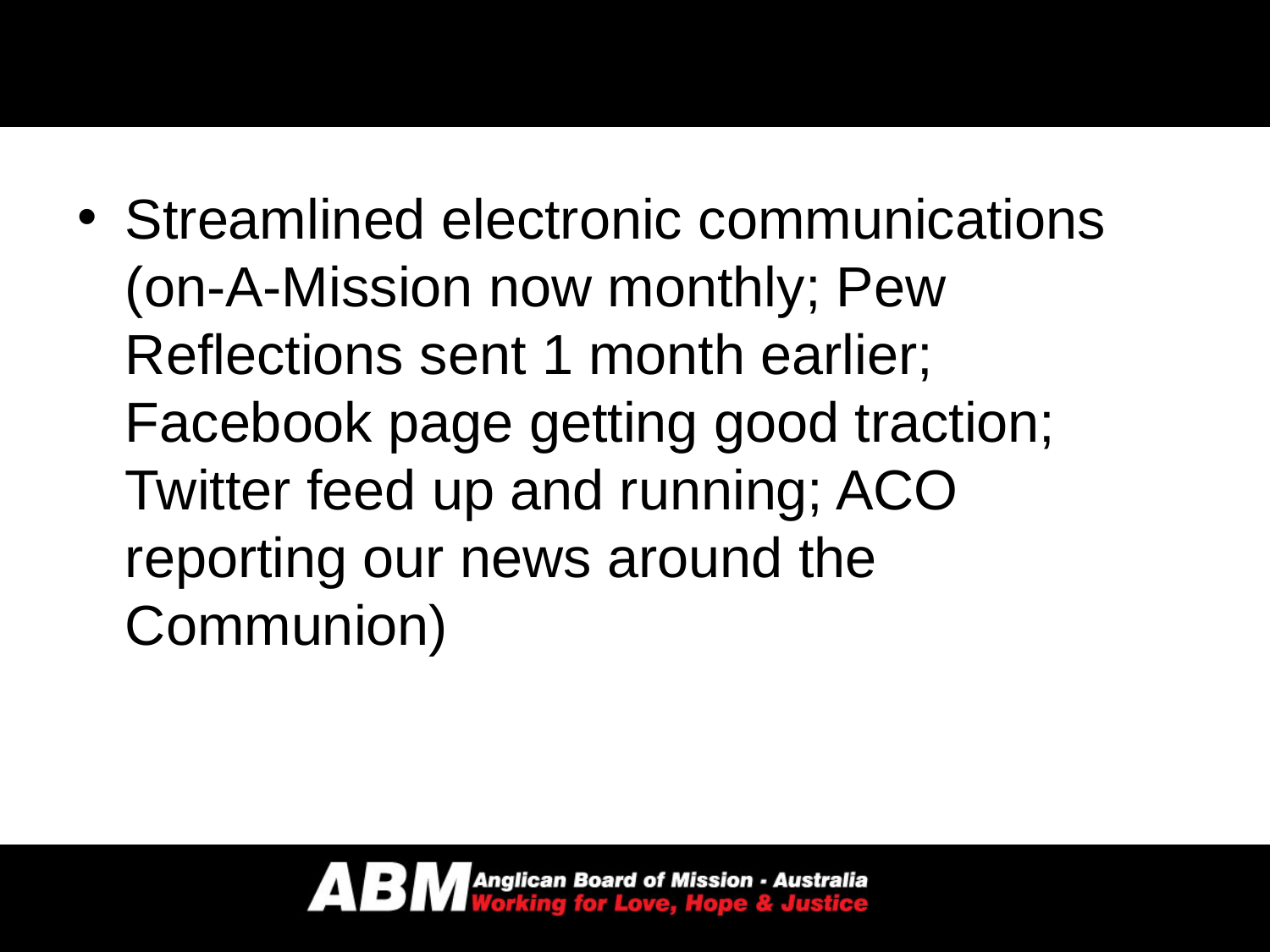

Streamlined electronic communications (on-A-Mission now monthly; Pew Reflections sent 1 month earlier; Facebook page getting good traction; Twitter feed up and running; ACO reporting our news around the Communion)